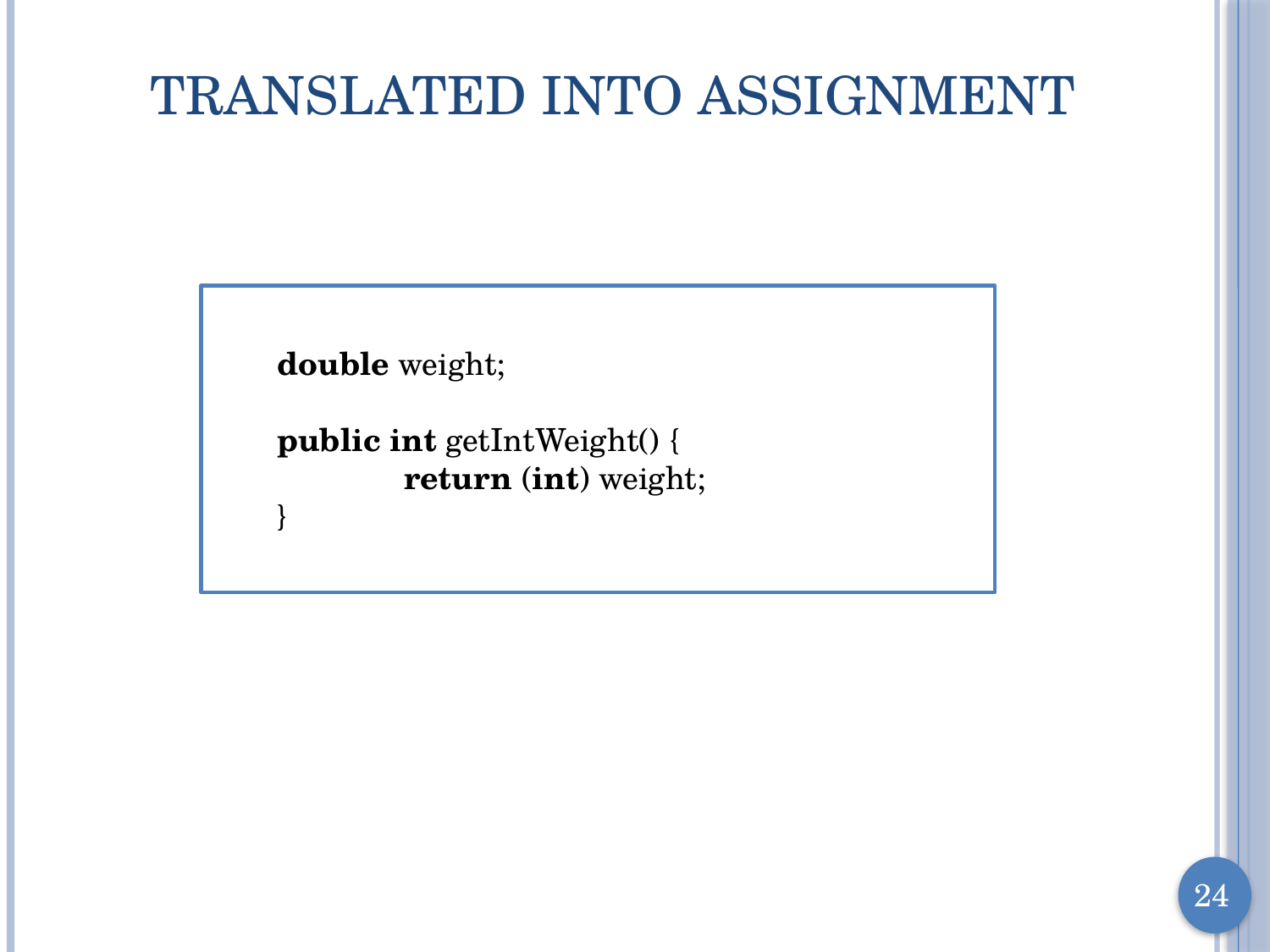

# Translated into Assignment
double weight;

public int getIntWeight() {
	return (int) weight;
}